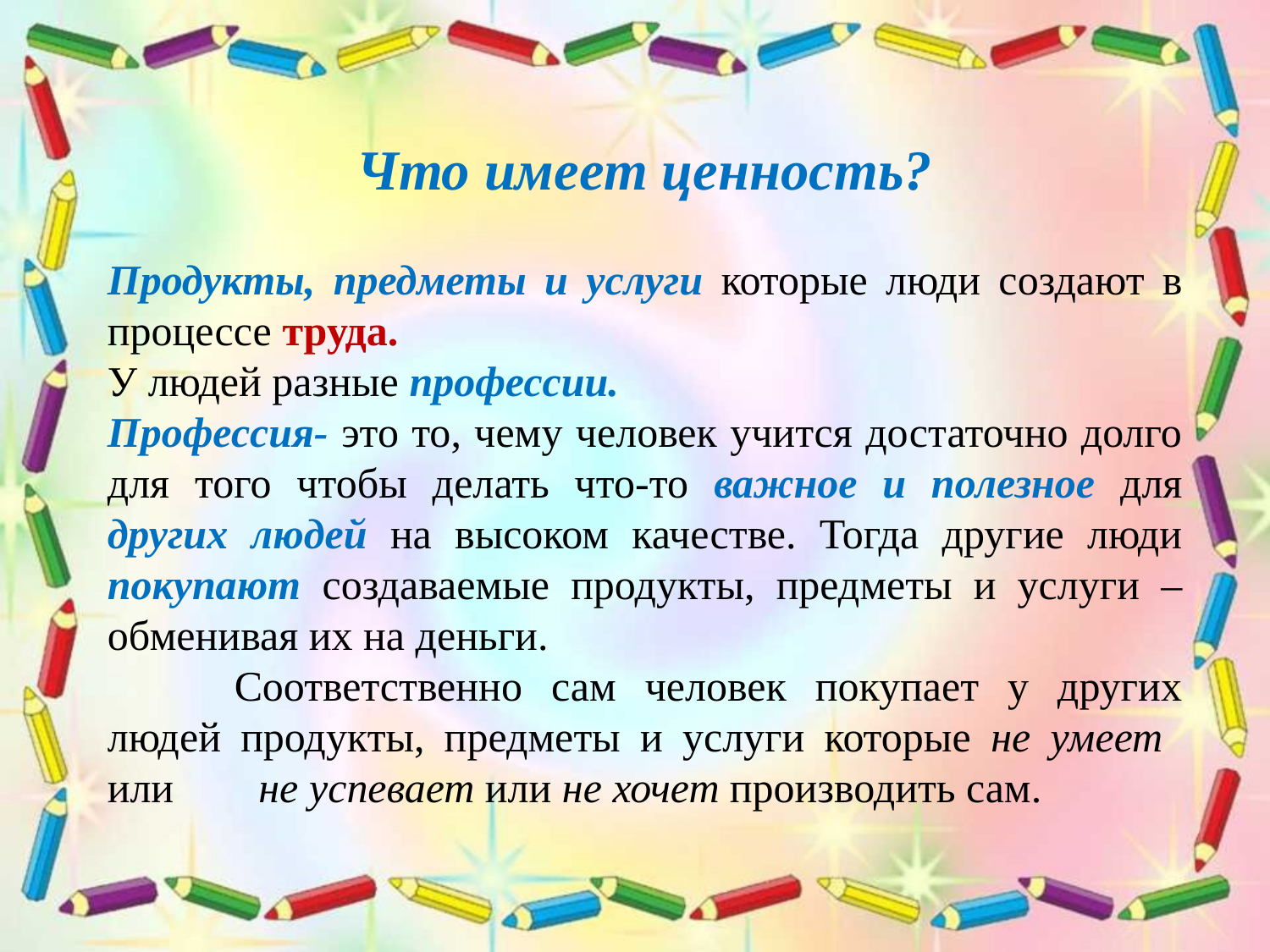

Что имеет ценность?

Продукты, предметы и услуги которые люди создают в процессе труда.
У людей разные профессии.
Профессия- это то, чему человек учится достаточно долго для того чтобы делать что-то важное и полезное для других людей на высоком качестве. Тогда другие люди покупают создаваемые продукты, предметы и услуги – обменивая их на деньги.
	Соответственно сам человек покупает у других людей продукты, предметы и услуги которые не умеет  или        не успевает или не хочет производить сам.